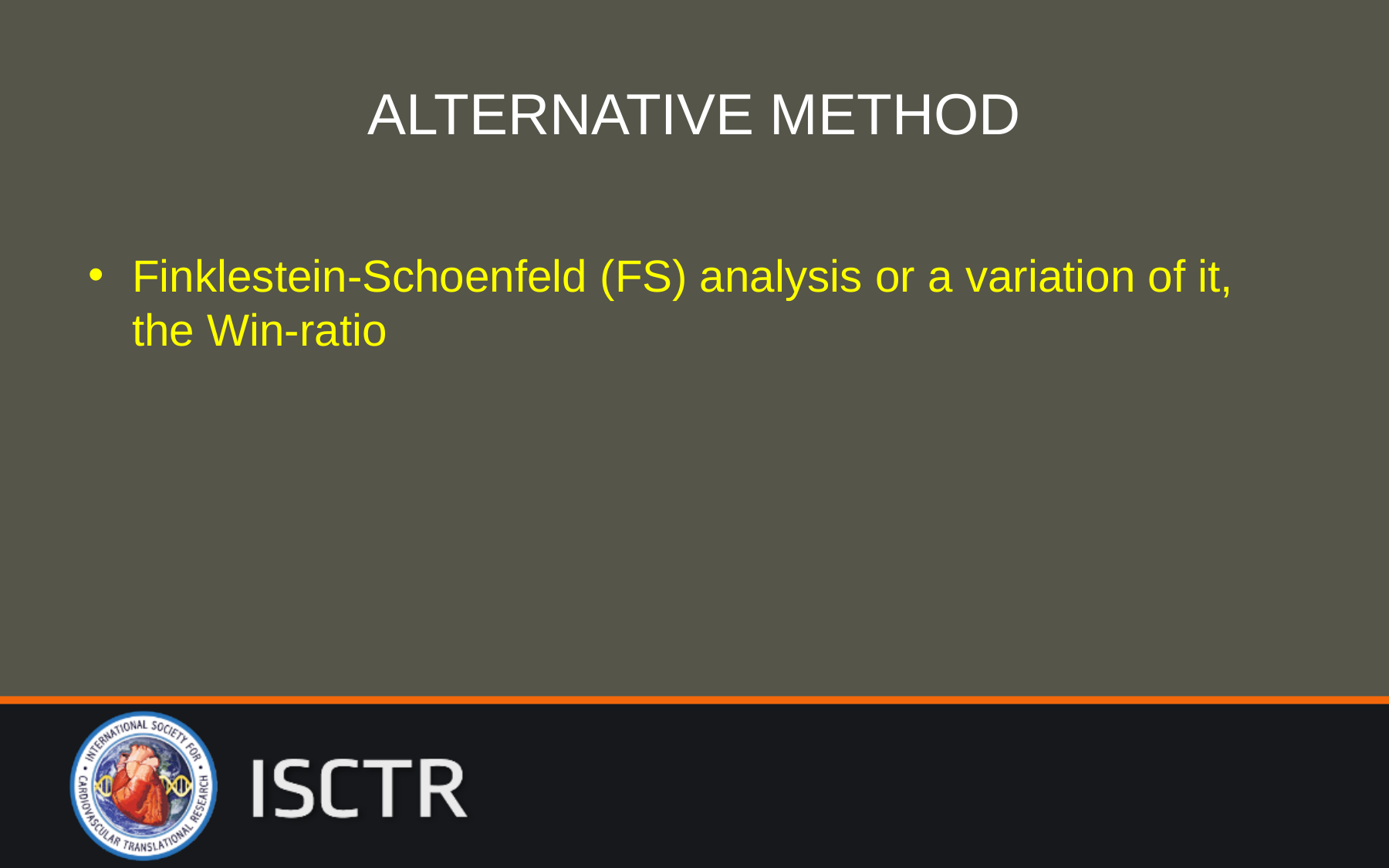

# ALTERNATIVE METHOD
Finklestein-Schoenfeld (FS) analysis or a variation of it, the Win-ratio